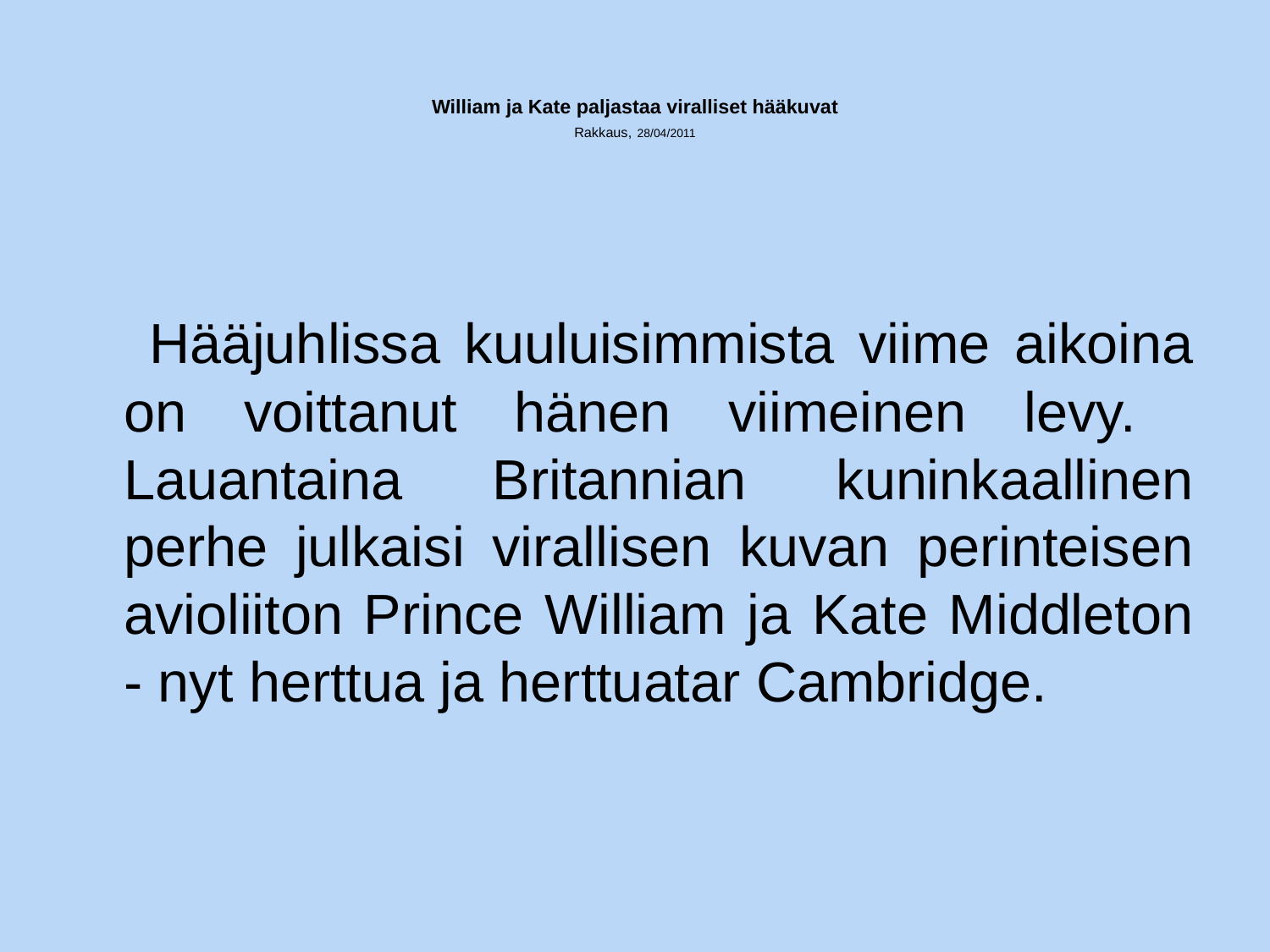

# William ja Kate paljastaa viralliset hääkuvat Rakkaus, 28/04/2011

   Hääjuhlissa kuuluisimmista viime aikoina on voittanut hänen viimeinen levy.  Lauantaina Britannian kuninkaallinen perhe julkaisi virallisen kuvan perinteisen avioliiton Prince William ja Kate Middleton - nyt herttua ja herttuatar Cambridge.